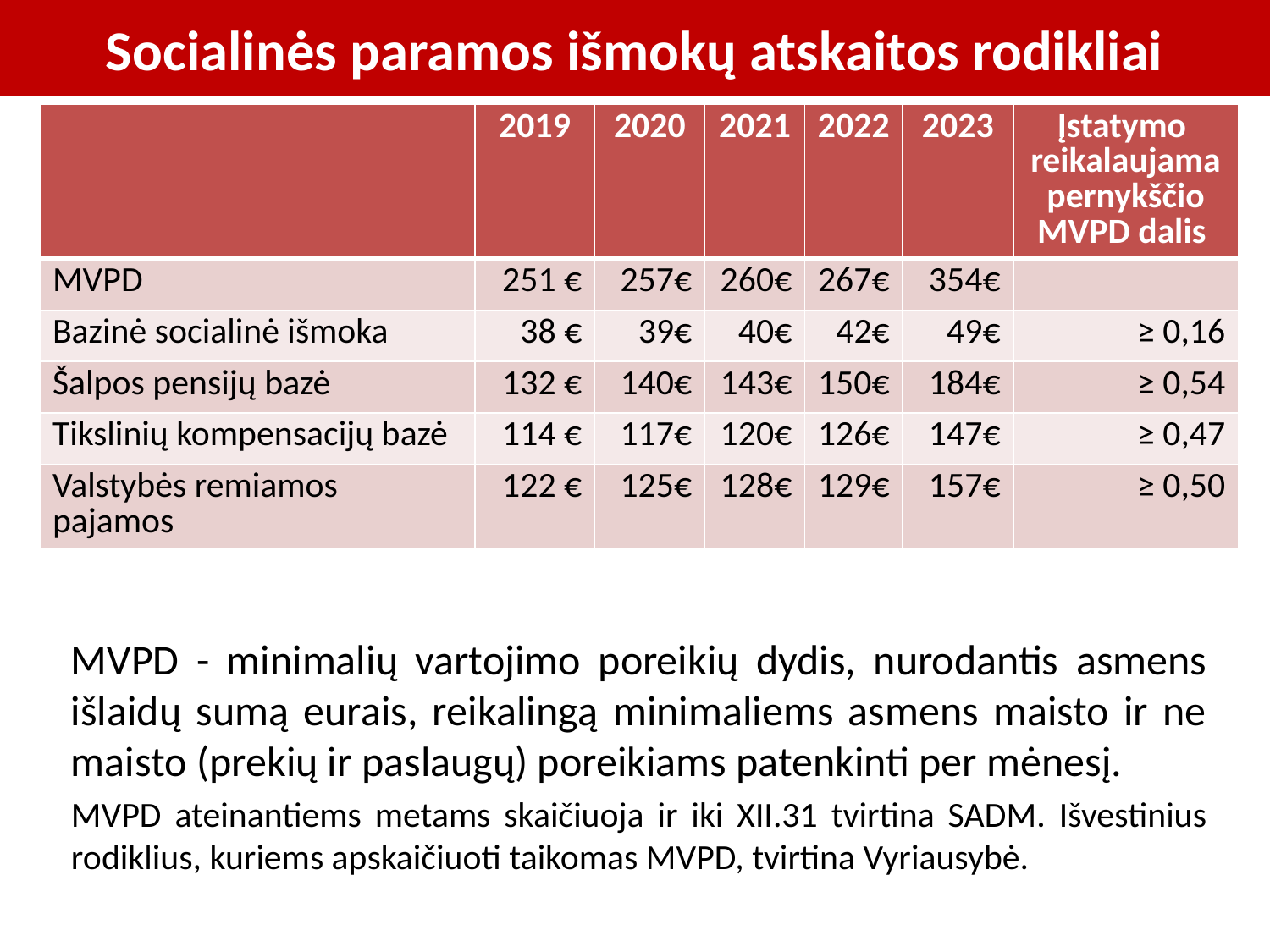

# Socialinės paramos išmokų atskaitos rodikliai
|  | 2019 | 2020 | 2021 | 2022 | 2023 | Įstatymo reikalaujama pernykščio MVPD dalis |
| --- | --- | --- | --- | --- | --- | --- |
| MVPD | 251 € | 257€ | 260€ | 267€ | 354€ |  |
| Bazinė socialinė išmoka | 38 € | 39€ | 40€ | 42€ | 49€ | ≥ 0,16 |
| Šalpos pensijų bazė | 132 € | 140€ | 143€ | 150€ | 184€ | ≥ 0,54 |
| Tikslinių kompensacijų bazė | 114 € | 117€ | 120€ | 126€ | 147€ | ≥ 0,47 |
| Valstybės remiamos pajamos | 122 € | 125€ | 128€ | 129€ | 157€ | ≥ 0,50 |

MVPD - minimalių vartojimo poreikių dydis, nurodantis asmens išlaidų sumą eurais, reikalingą minimaliems asmens maisto ir ne maisto (prekių ir paslaugų) poreikiams patenkinti per mėnesį.
MVPD ateinantiems metams skaičiuoja ir iki XII.31 tvirtina SADM. Išvestinius rodiklius, kuriems apskaičiuoti taikomas MVPD, tvirtina Vyriausybė.